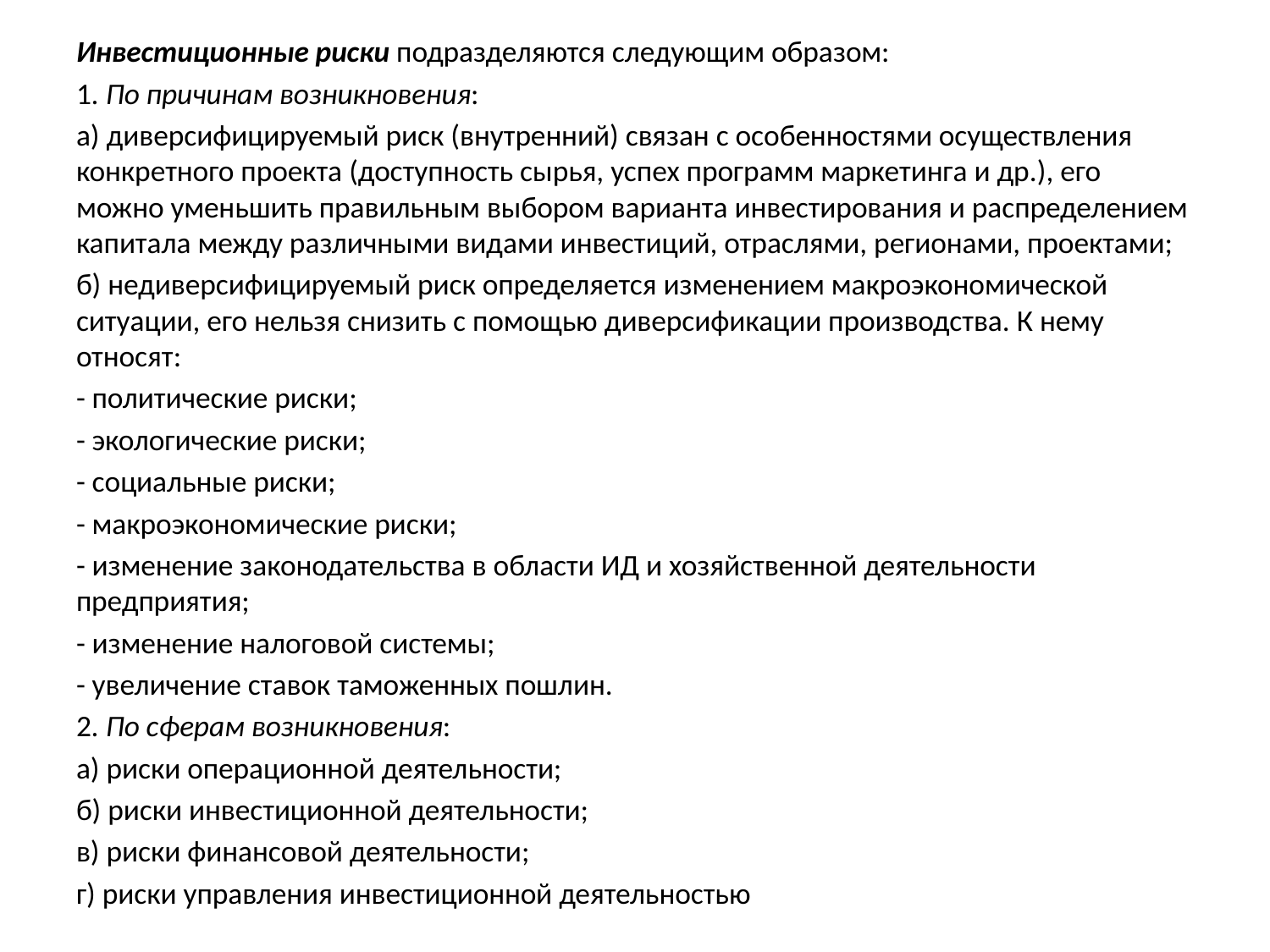

Инвестиционные риски подразделяются следующим образом:
1. По причинам возникновения:
а) диверсифицируемый риск (внутренний) связан с особенностями осуществления конкретного проекта (доступность сырья, успех программ маркетинга и др.), его можно уменьшить правильным выбором варианта инвестирования и распределением капитала между различными видами инвестиций, отраслями, регионами, проектами;
б) недиверсифицируемый риск определяется изменением макроэкономической ситуации, его нельзя снизить с помощью диверсификации производства. К нему относят:
- политические риски;
- экологические риски;
- социальные риски;
- макроэкономические риски;
- изменение законодательства в области ИД и хозяйственной деятельности предприятия;
- изменение налоговой системы;
- увеличение ставок таможенных пошлин.
2. По сферам возникновения:
а) риски операционной деятельности;
б) риски инвестиционной деятельности;
в) риски финансовой деятельности;
г) риски управления инвестиционной деятельностью